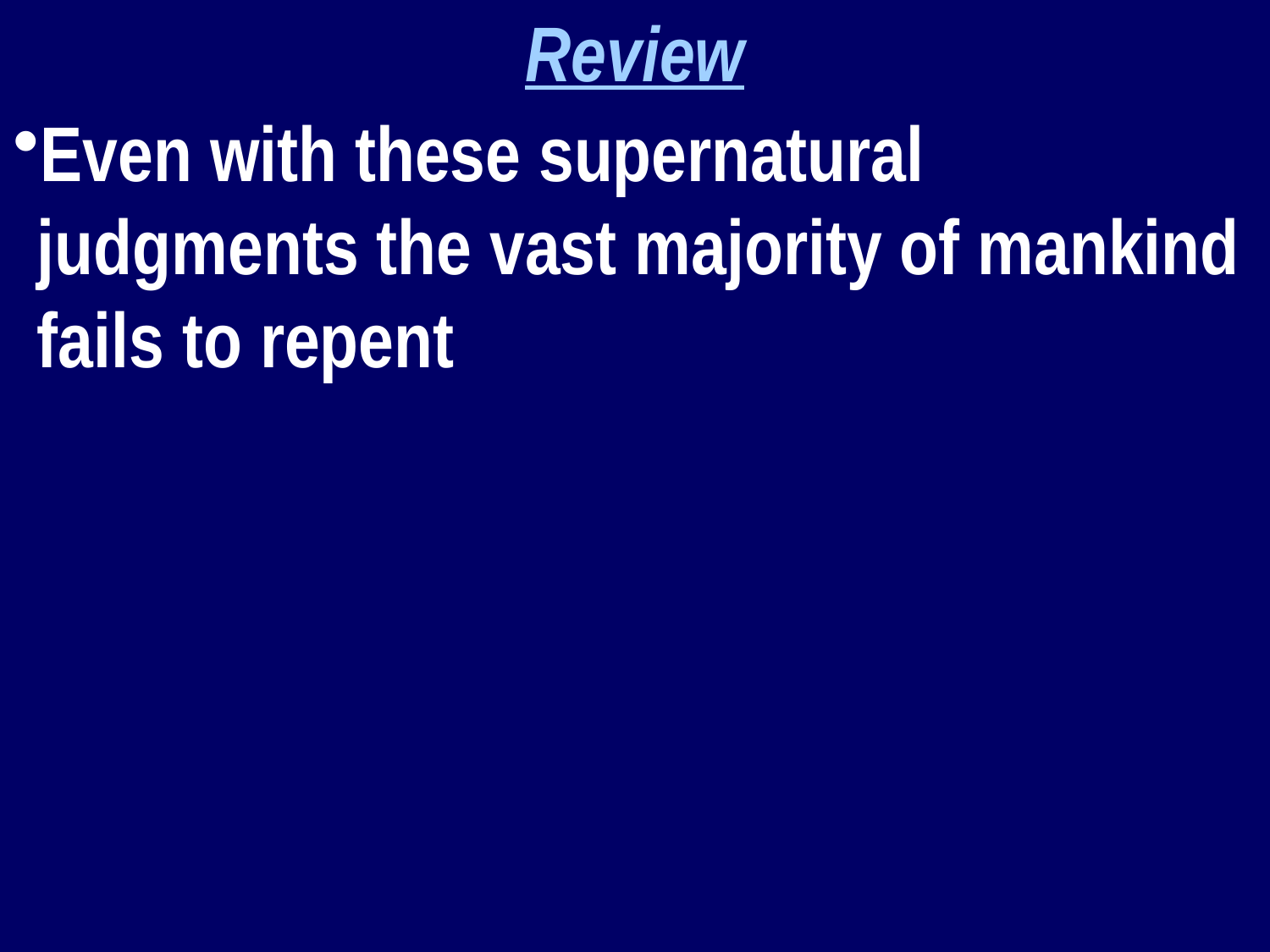

Review
Even with these supernatural judgments the vast majority of mankind fails to repent